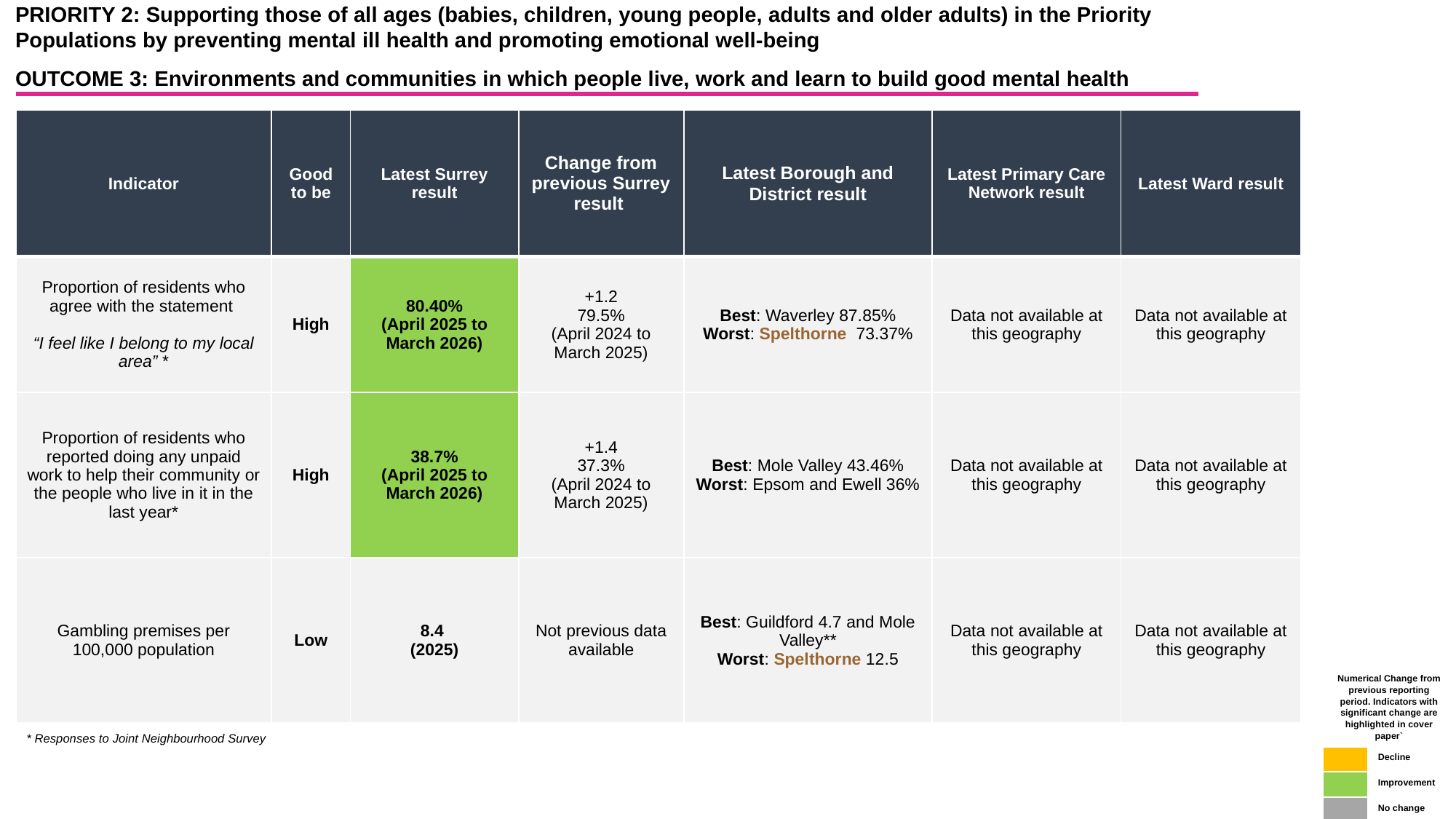

PRIORITY 2: Supporting those of all ages (babies, children, young people, adults and older adults) in the Priority Populations by preventing mental ill health and promoting emotional well-being
OUTCOME 3: Environments and communities in which people live, work and learn to build good mental health
| Indicator | Good to be | Latest Surrey result | Change from previous Surrey result | Latest Borough and District result | Latest Primary Care Network result | Latest Ward result |
| --- | --- | --- | --- | --- | --- | --- |
| Proportion of residents who agree with the statement “I feel like I belong to my local area” \* | High | 80.40% (April 2025 to March 2026) | +1.2 79.5% (April 2024 to March 2025) | Best: Waverley 87.85% Worst: Spelthorne 73.37% | Data not available at this geography | Data not available at this geography |
| Proportion of residents who reported doing any unpaid work to help their community or the people who live in it in the last year\* | High | 38.7% (April 2025 to March 2026) | +1.4 37.3% (April 2024 to March 2025) | Best: Mole Valley 43.46% Worst: Epsom and Ewell 36% | Data not available at this geography | Data not available at this geography |
| Gambling premises per 100,000 population | Low | 8.4 (2025) | Not previous data available | Best: Guildford 4.7 and Mole Valley\*\* Worst: Spelthorne 12.5 | Data not available at this geography | Data not available at this geography |
| Numerical Change from previous reporting period. Indicators with significant change are highlighted in cover paper` |  |
| --- | --- |
|  | Decline |
|  | Improvement |
|  | No change |
* Responses to Joint Neighbourhood Survey